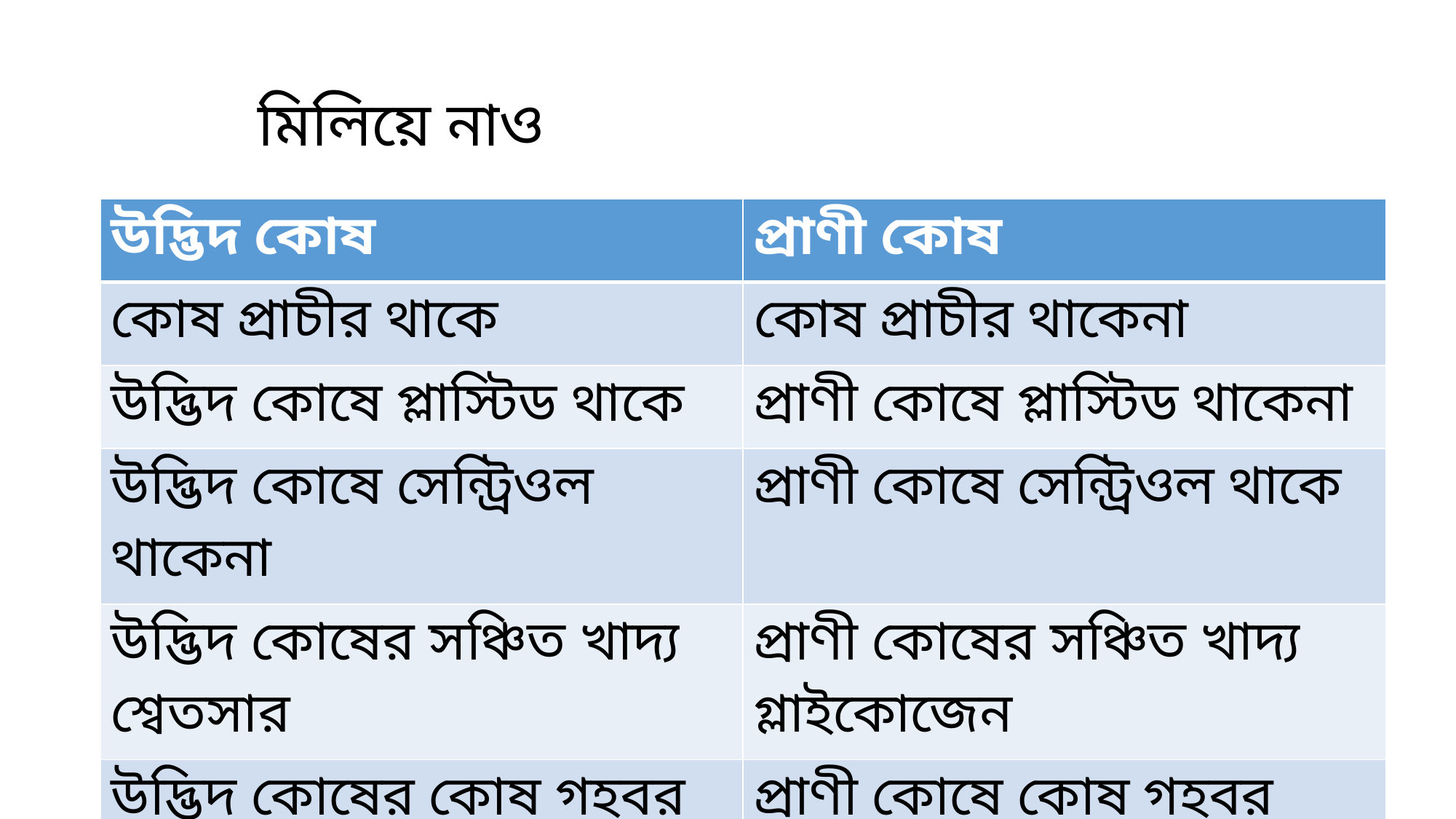

মিলিয়ে নাও
| উদ্ভিদ কোষ | প্রাণী কোষ |
| --- | --- |
| কোষ প্রাচীর থাকে | কোষ প্রাচীর থাকেনা |
| উদ্ভিদ কোষে প্লাস্টিড থাকে | প্রাণী কোষে প্লাস্টিড থাকেনা |
| উদ্ভিদ কোষে সেন্ট্রিওল থাকেনা | প্রাণী কোষে সেন্ট্রিওল থাকে |
| উদ্ভিদ কোষের সঞ্চিত খাদ্য শ্বেতসার | প্রাণী কোষের সঞ্চিত খাদ্য গ্লাইকোজেন |
| উদ্ভিদ কোষের কোষ গহবর বড় হয় | প্রাণী কোষে কোষ গহবর ছোট হয় |
| কোষ গহবর মাঝে থাকে | বিক্ষিপ্তভাবে ছড়ানো থাকে |